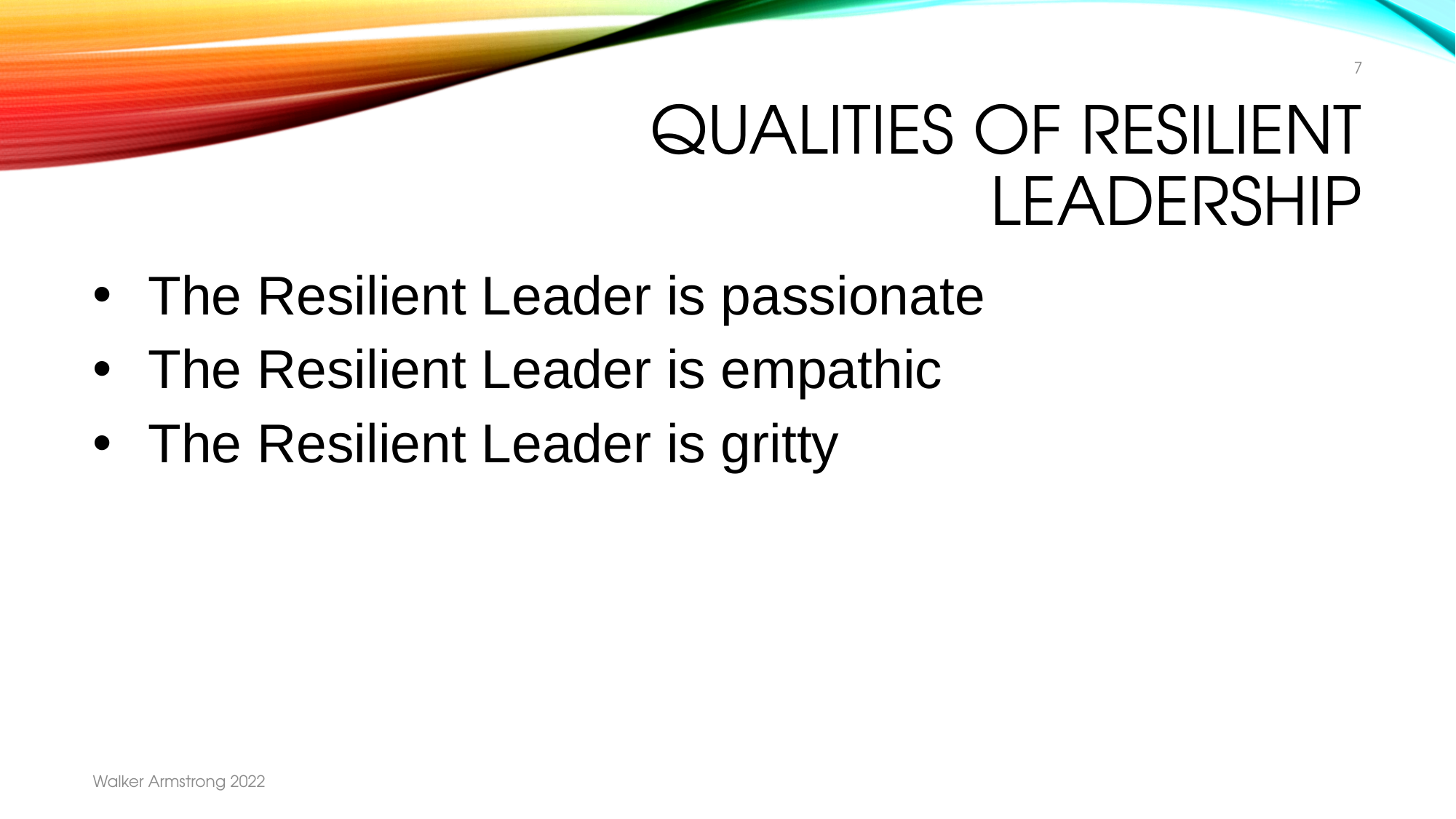

7
# Qualities of resilient leadership
The Resilient Leader is passionate
The Resilient Leader is empathic
The Resilient Leader is gritty

Walker Armstrong 2022